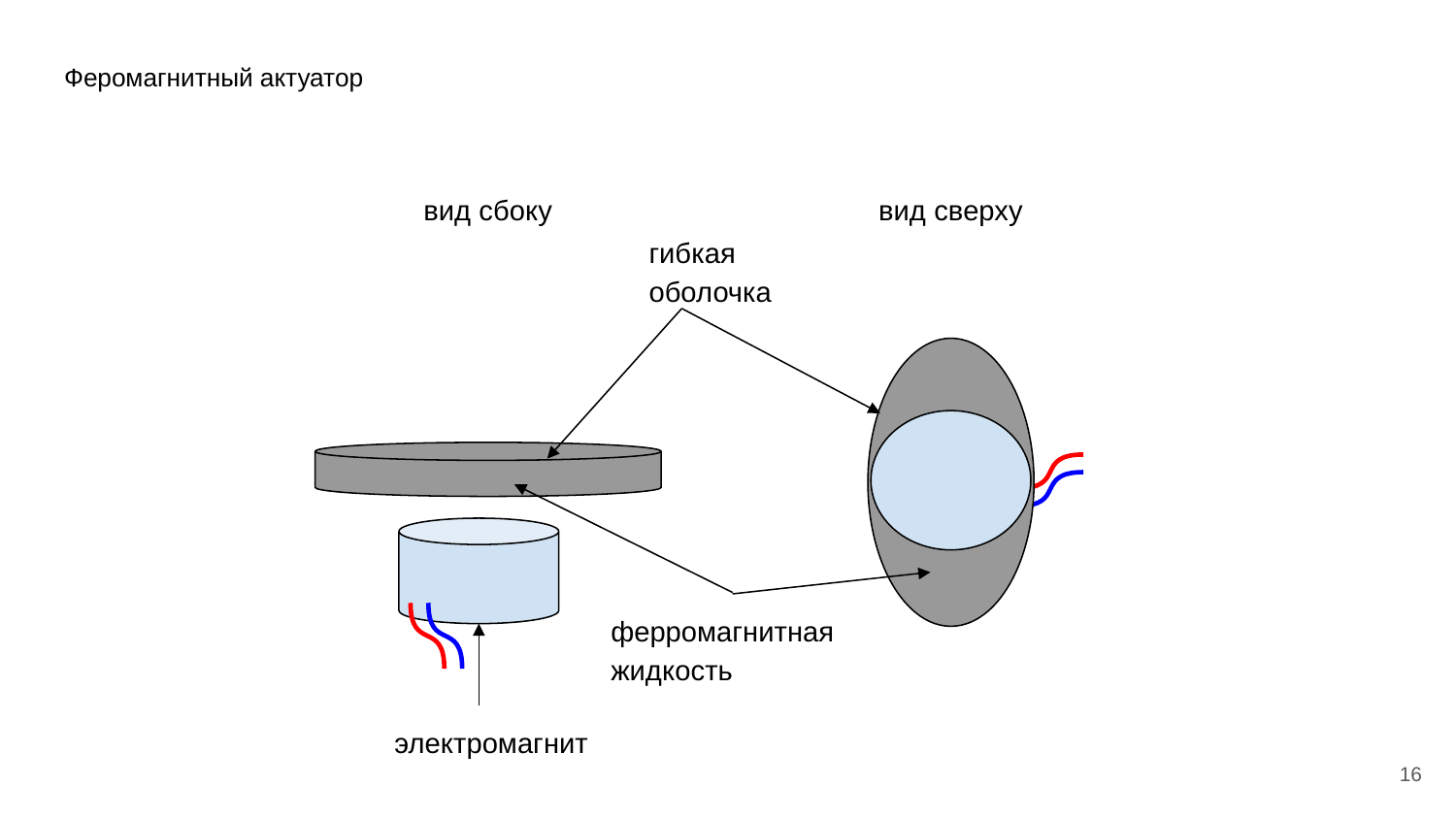

# Феромагнитный актуатор
вид сбоку
вид сверху
гибкая оболочка

ферромагнитная жидкость
электромагнит
16